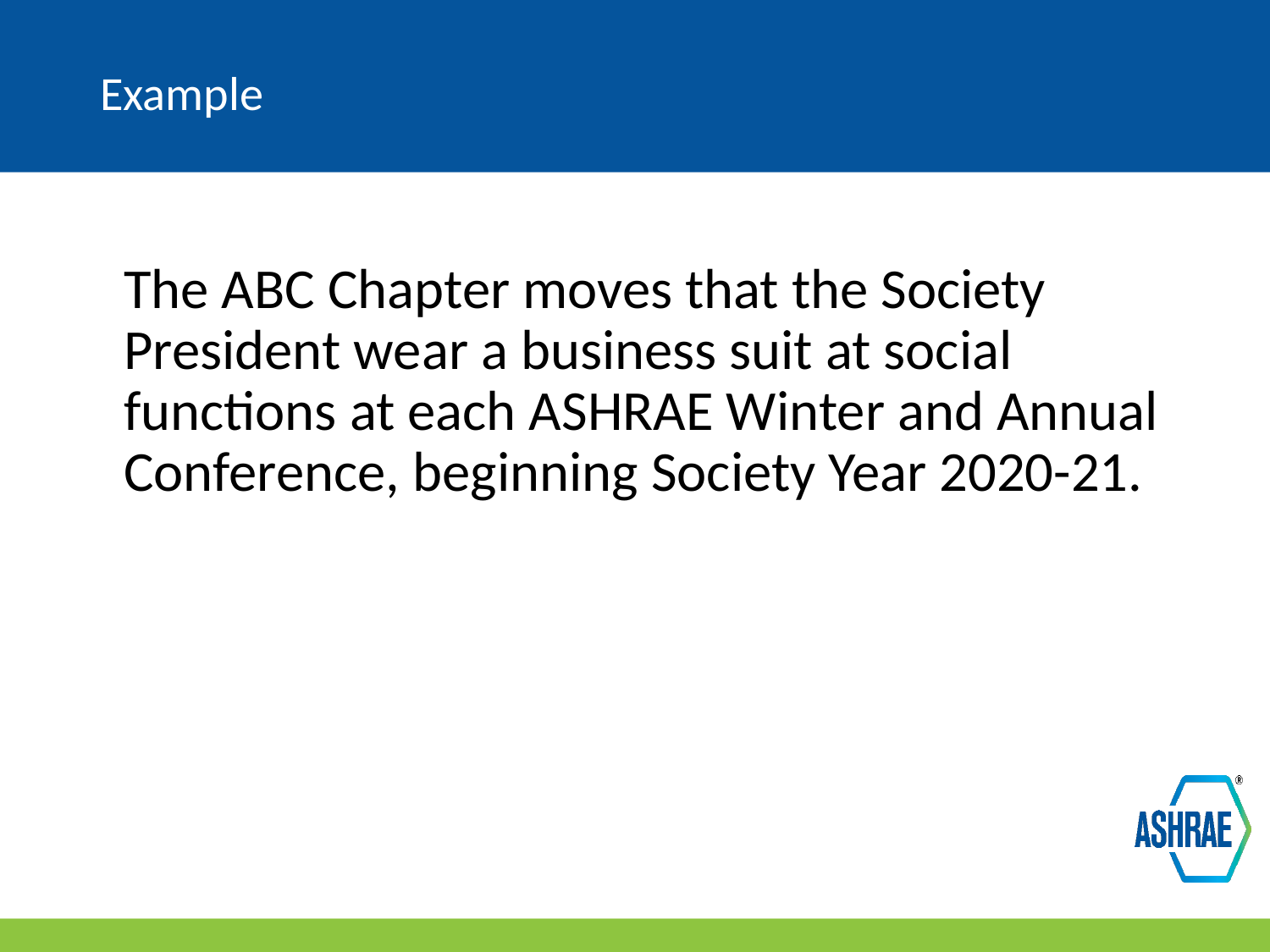

# Example
	The ABC Chapter moves that the Society President wear a business suit at social functions at each ASHRAE Winter and Annual Conference, beginning Society Year 2020-21.